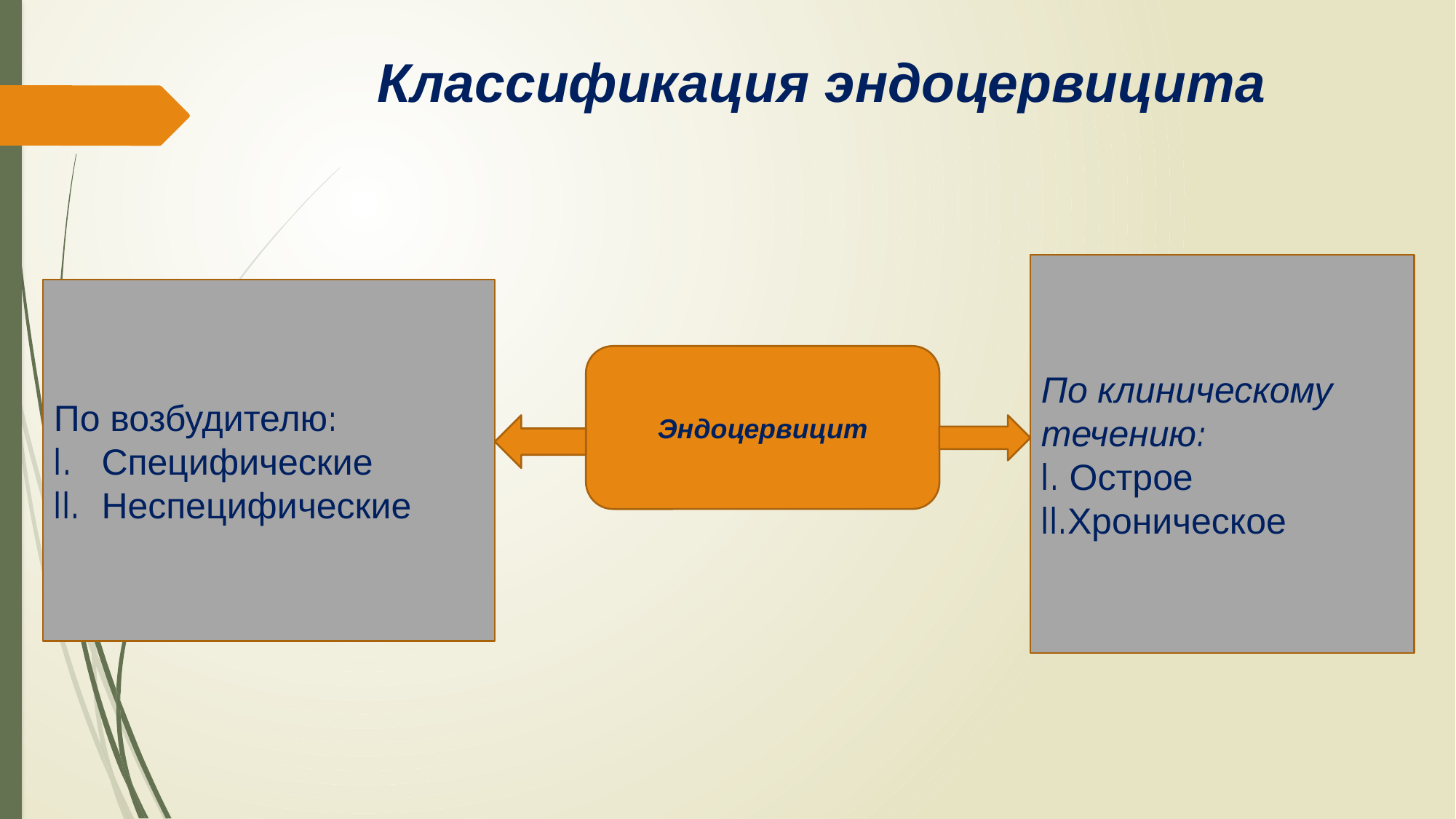

# Классификация эндоцервицита

По клиническому течению:
I. Острое
II.Хроническое
По возбудителю:
Специфические
Неспецифические
Эндоцервицит